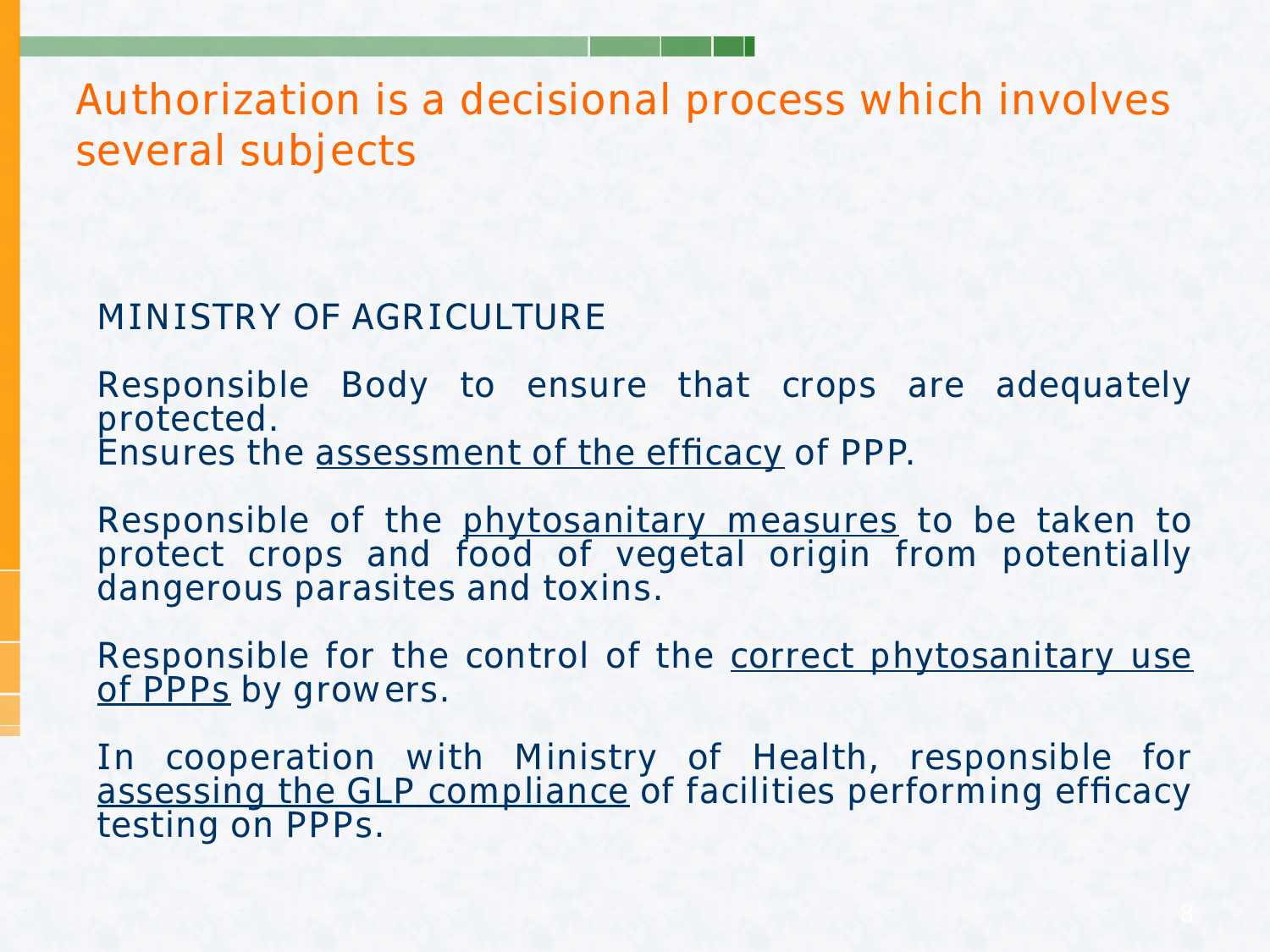

# Authorization is a decisional process which involves several subjects
MINISTRY OF AGRICULTURE

Responsible Body to ensure that crops are adequately protected.
Ensures the assessment of the efficacy of PPP.

Responsible of the phytosanitary measures to be taken to protect crops and food of vegetal origin from potentially dangerous parasites and toxins.

Responsible for the control of the correct phytosanitary use of PPPs by growers.

In cooperation with Ministry of Health, responsible for assessing the GLP compliance of facilities performing efficacy testing on PPPs.
8